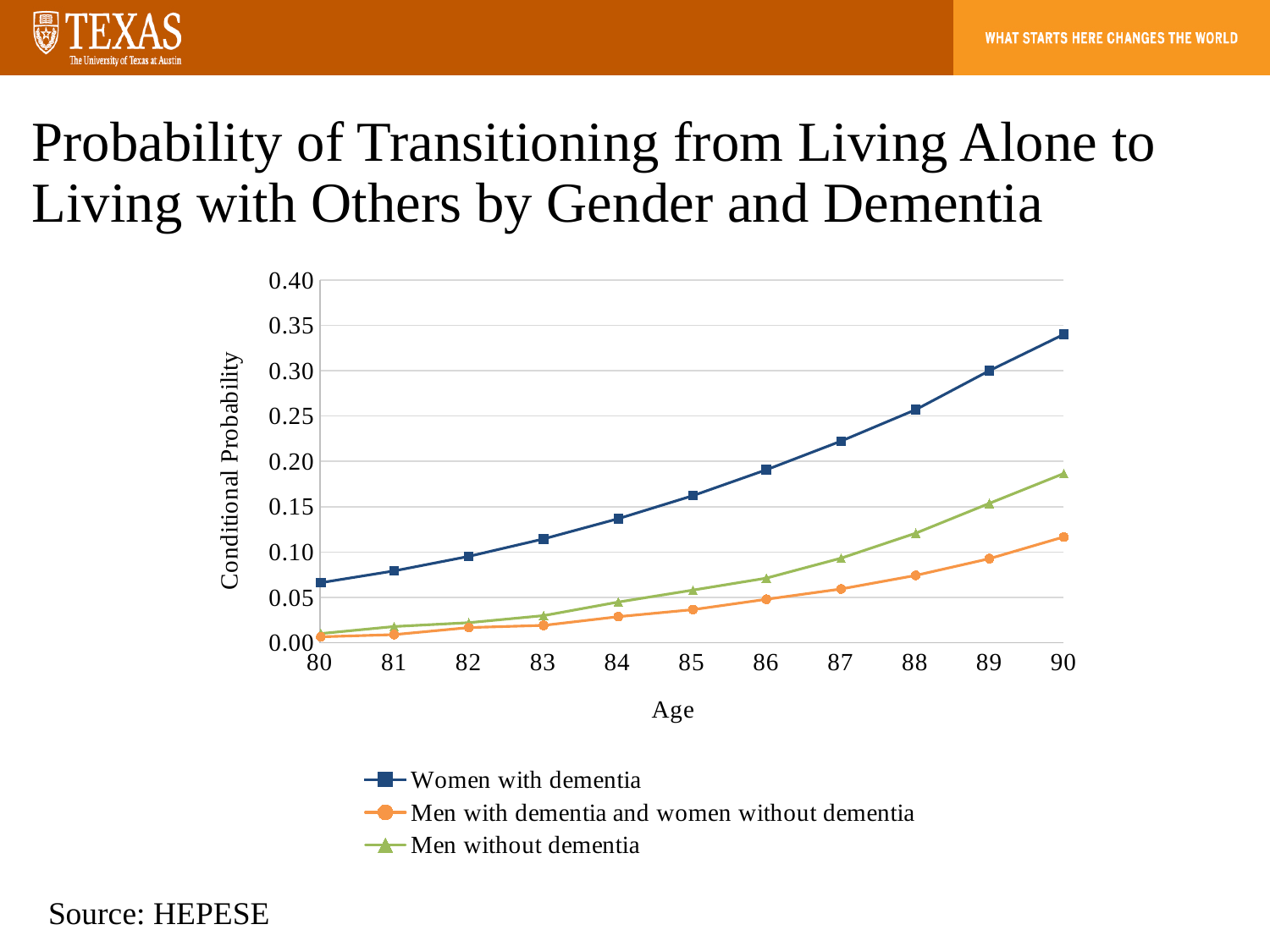

Probability of Transitioning from Living Alone to Living with Others by Gender and Dementia

### Chart

| Category | Women with dementia | Men with dementia and women without dementia | Men without dementia  |
|---|---|---|---|
Source: HEPESE